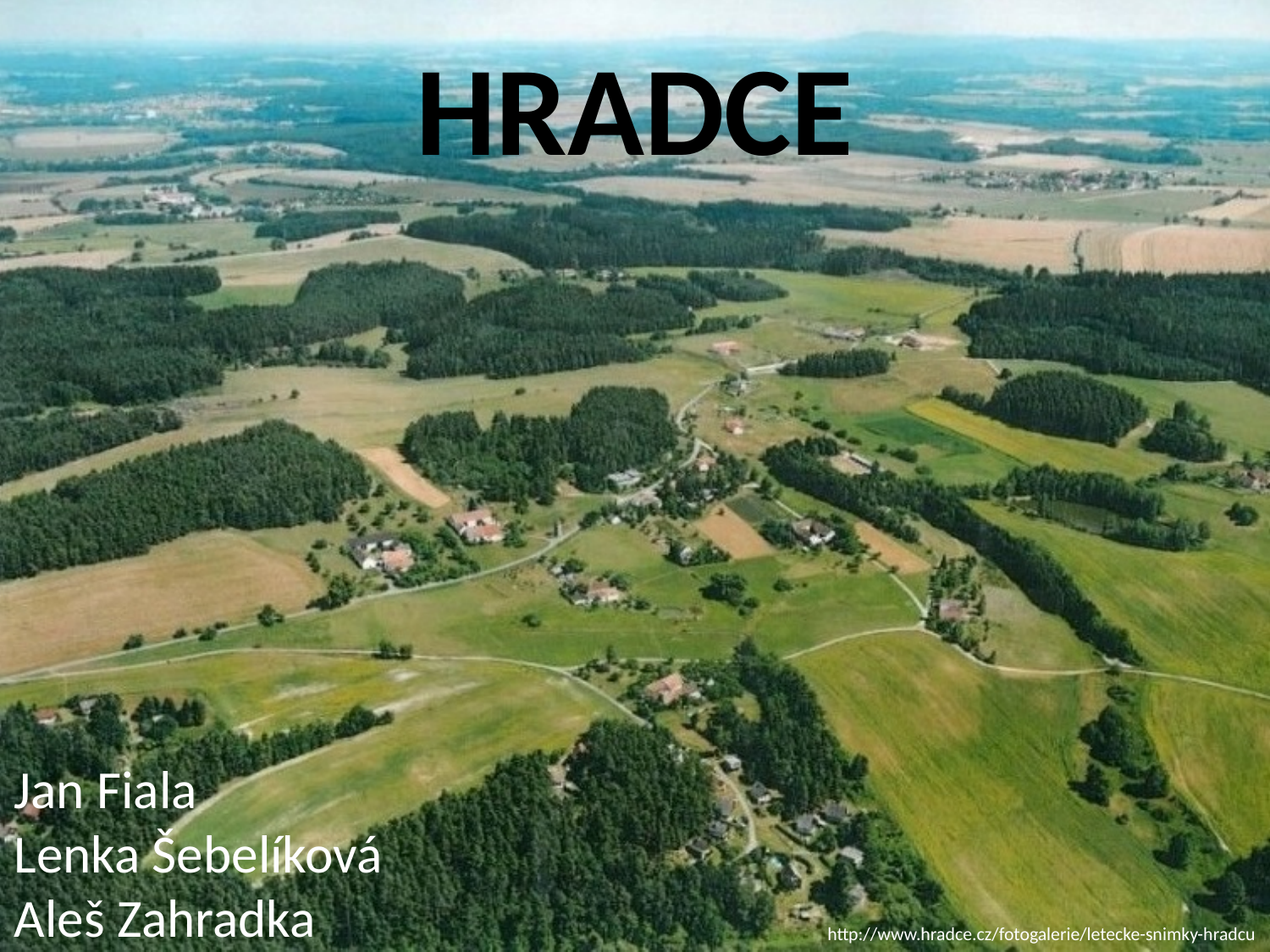

# HRADCE
Jan Fiala
Lenka Šebelíková
Aleš Zahradka
http://www.hradce.cz/fotogalerie/letecke-snimky-hradcu